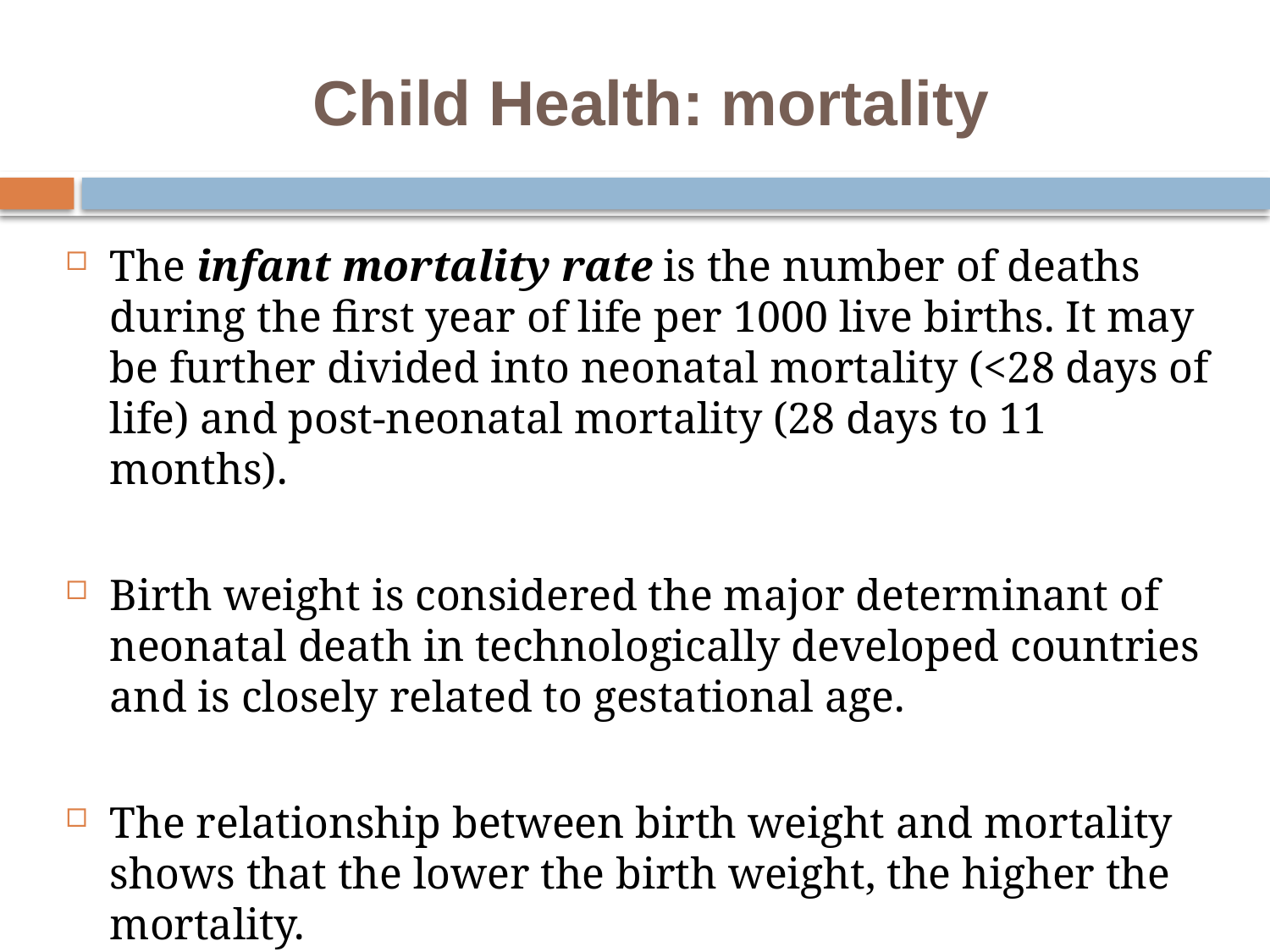

# Child Health: mortality
The infant mortality rate is the number of deaths during the first year of life per 1000 live births. It may be further divided into neonatal mortality (<28 days of life) and post-neonatal mortality (28 days to 11 months).

Birth weight is considered the major determinant of neonatal death in technologically developed countries and is closely related to gestational age.

The relationship between birth weight and mortality shows that the lower the birth weight, the higher the mortality.